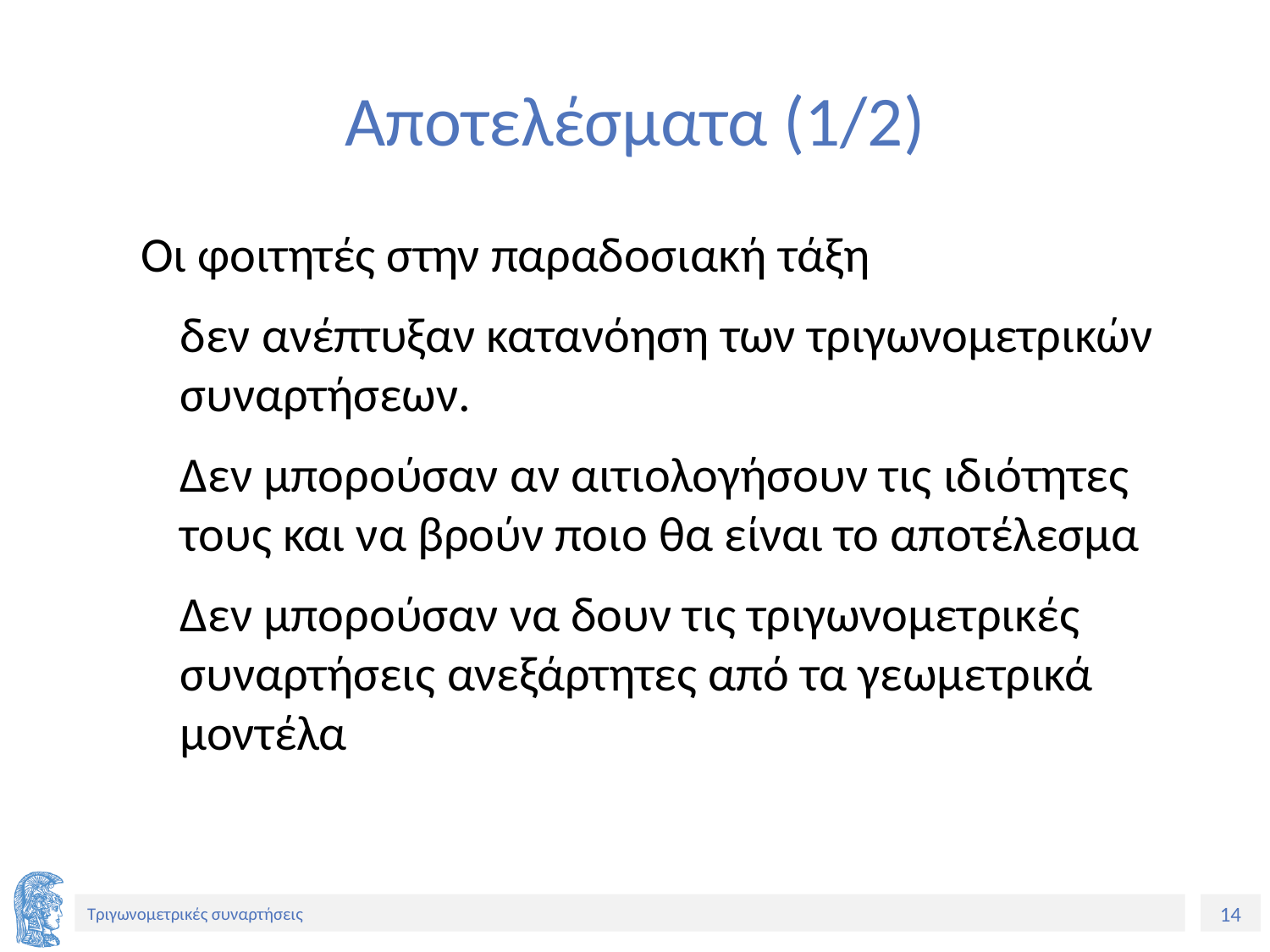

# Αποτελέσματα (1/2)
Οι φοιτητές στην παραδοσιακή τάξη
	δεν ανέπτυξαν κατανόηση των τριγωνομετρικών συναρτήσεων.
	Δεν μπορούσαν αν αιτιολογήσουν τις ιδιότητες τους και να βρούν ποιο θα είναι το αποτέλεσμα
	Δεν μπορούσαν να δουν τις τριγωνομετρικές συναρτήσεις ανεξάρτητες από τα γεωμετρικά μοντέλα